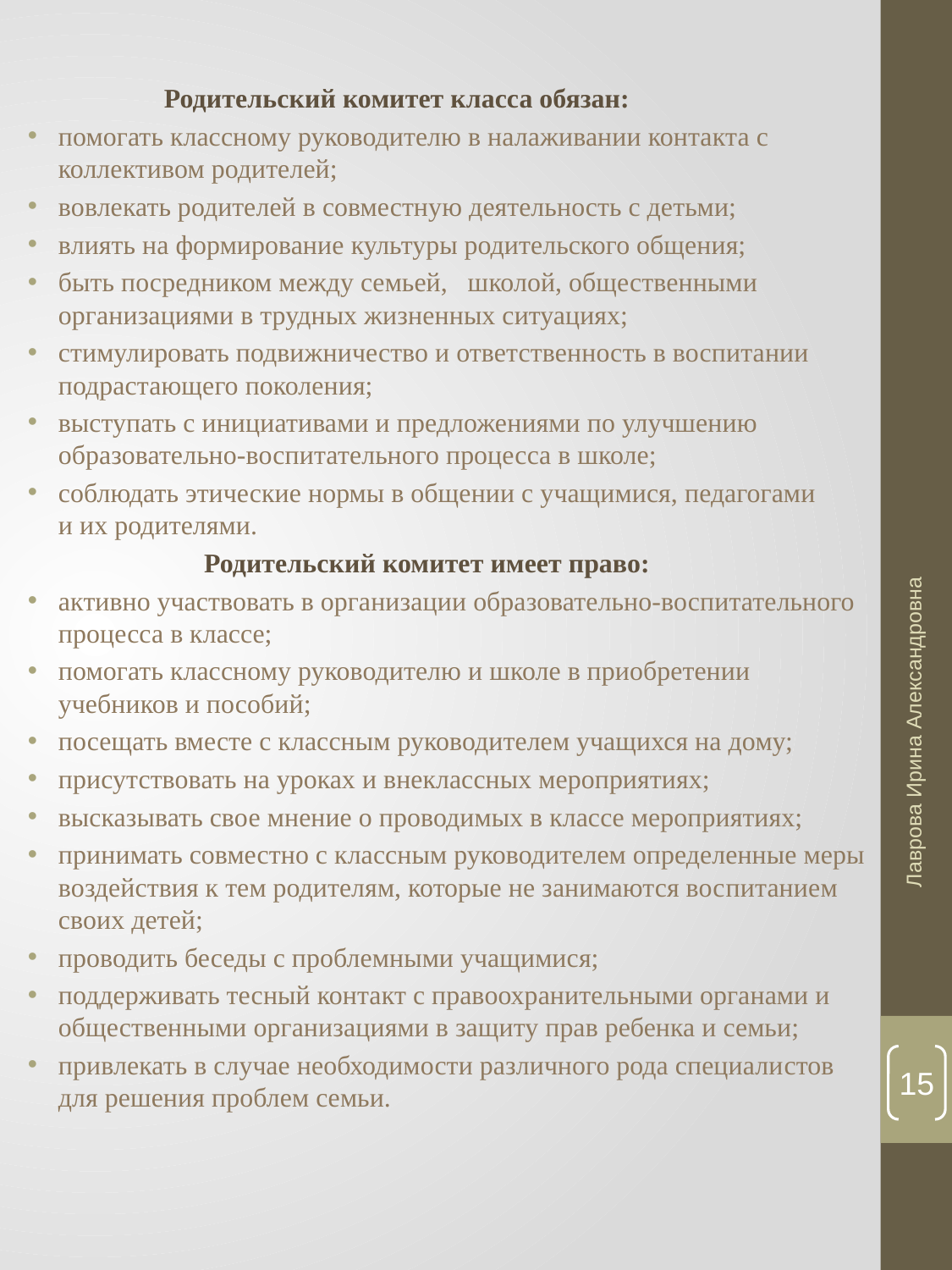

Родительский комитет класса обязан:
помогать классному руководителю в налаживании контакта с коллективом родителей;
вовлекать родителей в совместную деятельность с детьми;
влиять на формирование культуры родительского общения;
быть посредником между семьей,   школой, общественными организациями в трудных жизненных ситуациях;
стимулировать подвижничество и ответственность в воспитании подрастающего поколения;
выступать с инициативами и предложениями по улучшению образовательно-воспитательного процесса в школе;
соблюдать этические нормы в общении с учащимися, педагогами
и их родителями.
                          Родительский комитет имеет право:
активно участвовать в организации образовательно-воспитательного процесса в классе;
помогать классному руководителю и школе в приобретении учебников и пособий;
посещать вместе с классным руководителем учащихся на дому;
присутствовать на уроках и внеклассных мероприятиях;
высказывать свое мнение о проводимых в классе мероприятиях;
принимать совместно с классным руководителем определенные меры воздействия к тем родителям, которые не занимаются вос­питанием своих детей;
проводить беседы с проблемными учащимися;
поддерживать тесный контакт с правоохранительными органами и общественными организациями в защиту прав ребенка и семьи;
привлекать в случае необходимости различного рода специали­стов для решения проблем семьи.

Лаврова Ирина Александровна
15